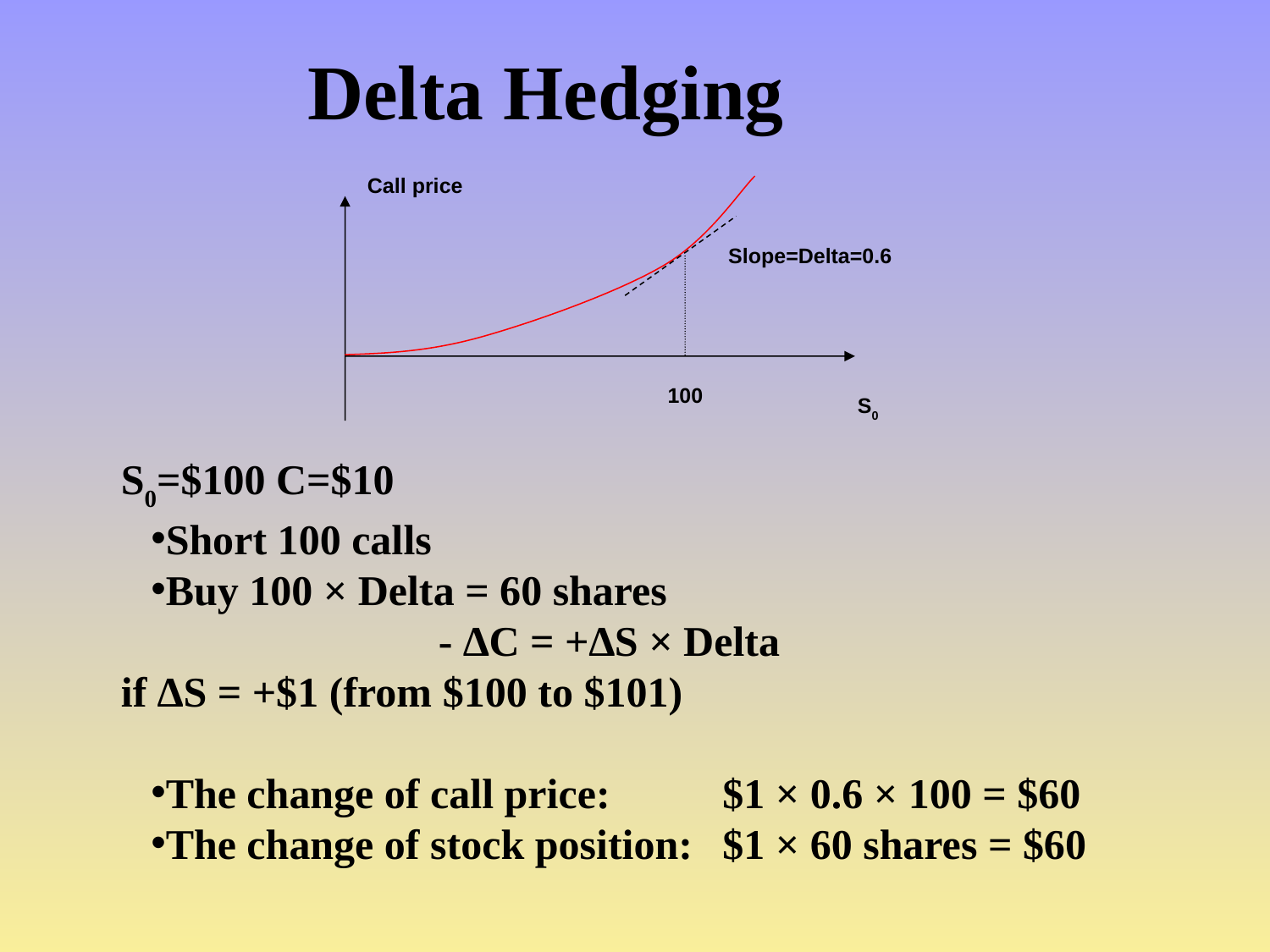

Delta Hedging

Call price

Slope=Delta=0.6

100
S0
S0=$100 C=$10
Short 100 calls
Buy 100 × Delta = 60 shares
			- ∆C = +∆S × Delta
if ∆S = +$1 (from $100 to $101)

The change of call price: 	$1 × 0.6 × 100 = $60
The change of stock position: 	$1 × 60 shares = $60